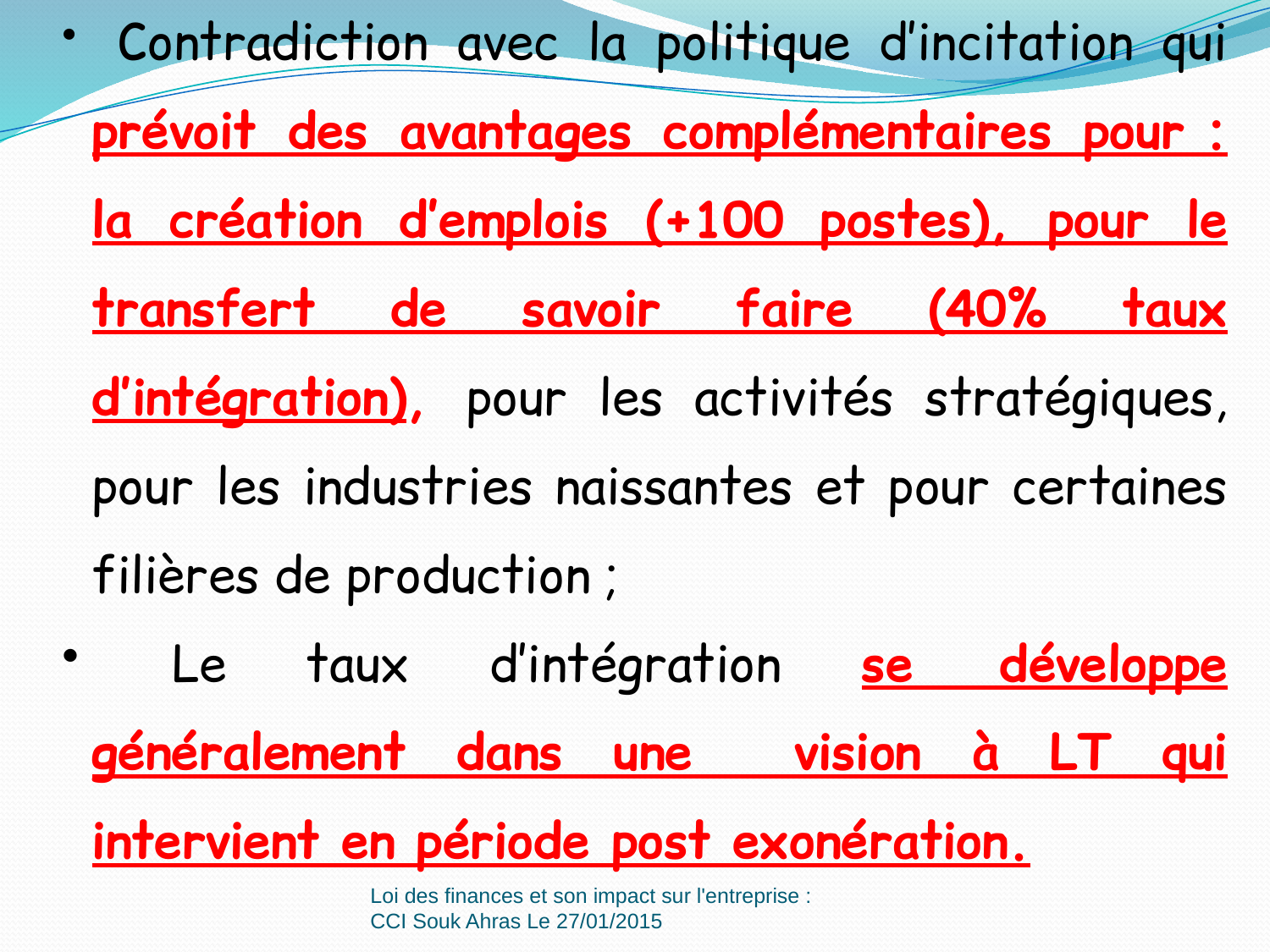

Contradiction avec la politique d’incitation qui prévoit des avantages complémentaires pour : la création d’emplois (+100 postes), pour le transfert de savoir faire (40% taux d’intégration), pour les activités stratégiques, pour les industries naissantes et pour certaines filières de production ;
 Le taux d’intégration se développe généralement dans une  vision à LT qui intervient en période post exonération.
Loi des finances et son impact sur l'entreprise : CCI Souk Ahras Le 27/01/2015